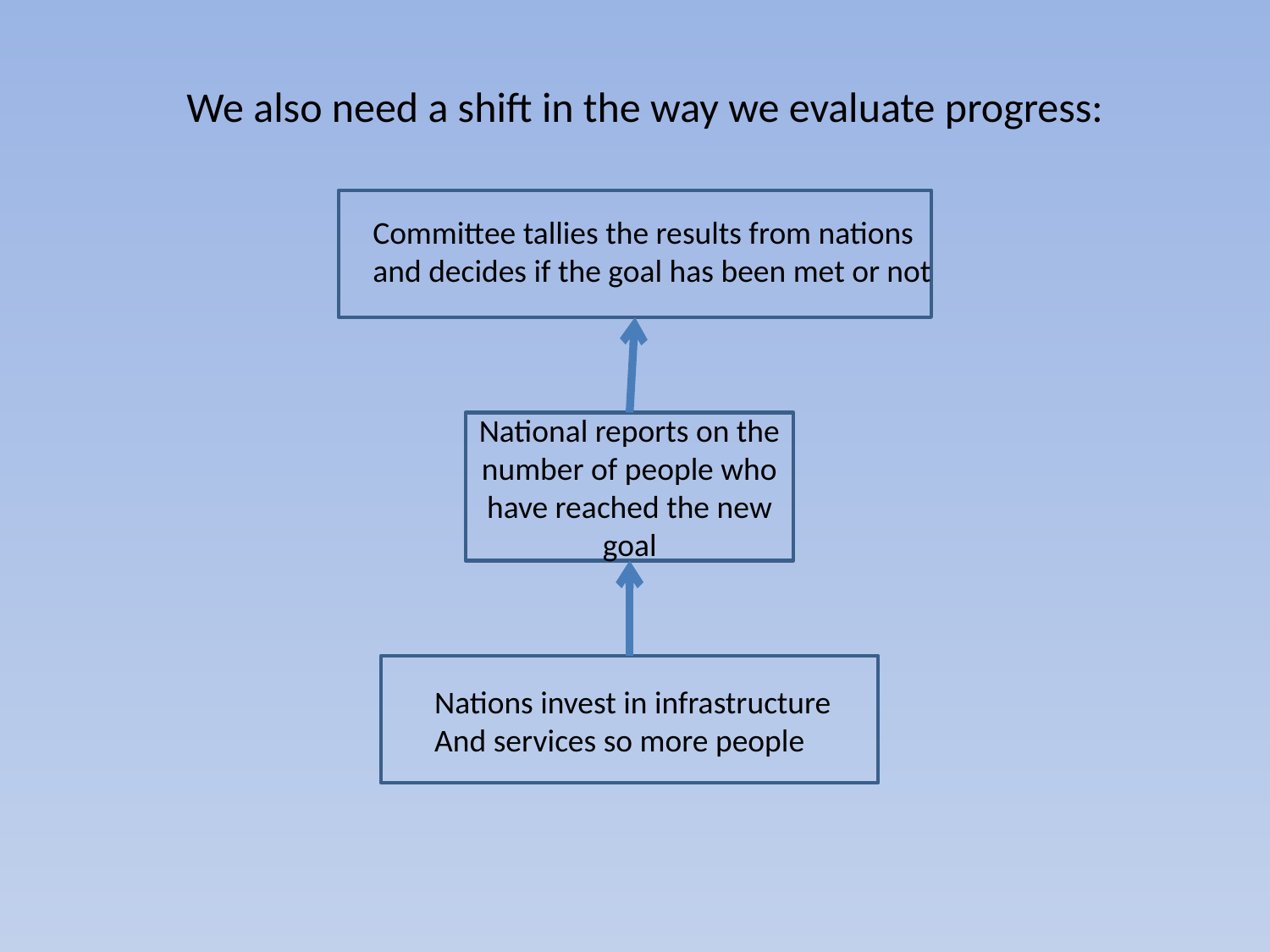

We also need a shift in the way we evaluate progress:

Committee tallies the results from nations
and decides if the goal has been met or not
National reports on the number of people who have reached the new goal

Nations invest in infrastructure
And services so more people